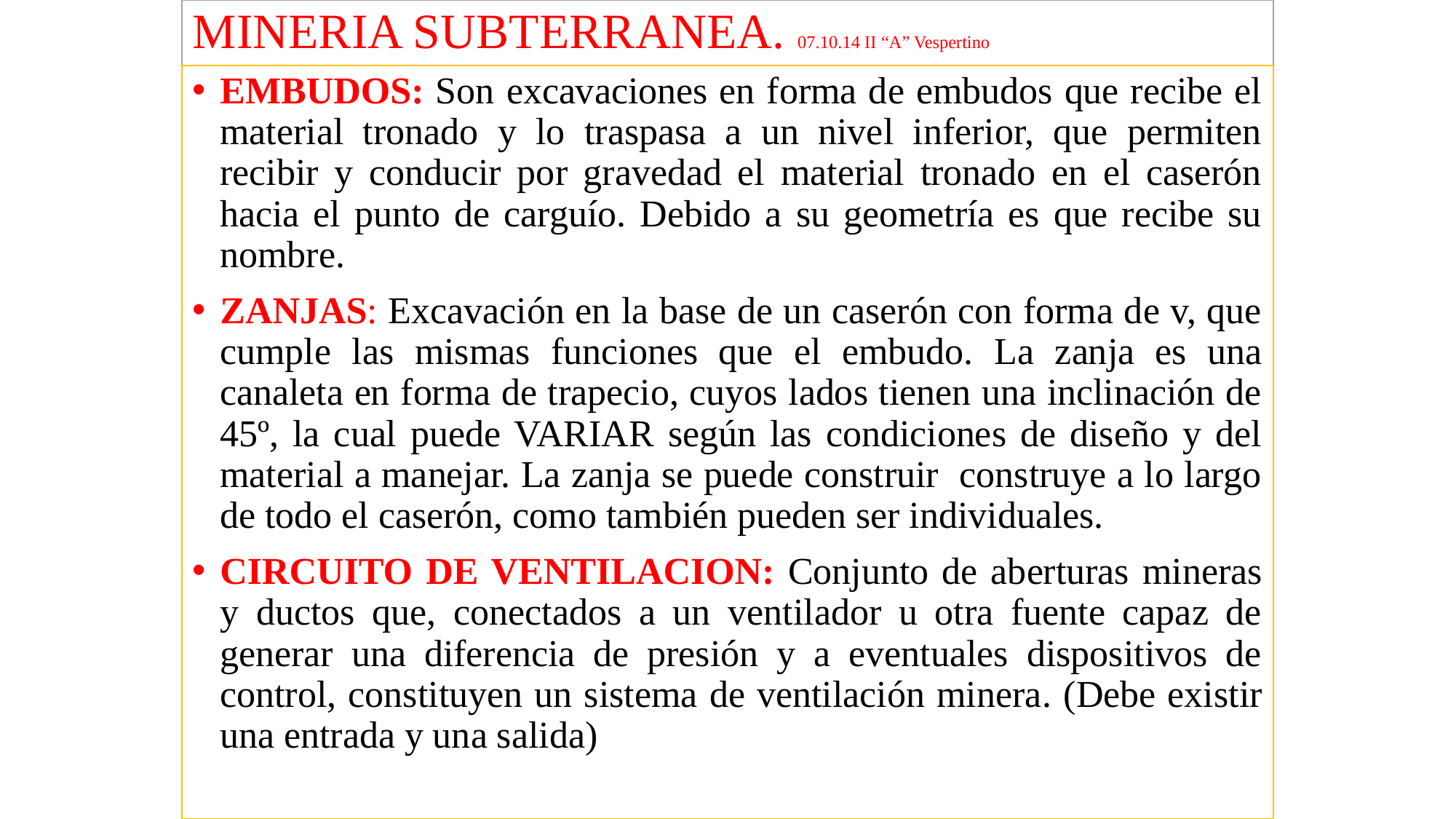

# MINERIA SUBTERRANEA. 07.10.14 II “A” Vespertino
EMBUDOS: Son excavaciones en forma de embudos que recibe el material tronado y lo traspasa a un nivel inferior, que permiten recibir y conducir por gravedad el material tronado en el caserón hacia el punto de carguío. Debido a su geometría es que recibe su nombre.
ZANJAS: Excavación en la base de un caserón con forma de v, que cumple las mismas funciones que el embudo. La zanja es una canaleta en forma de trapecio, cuyos lados tienen una inclinación de 45º, la cual puede VARIAR según las condiciones de diseño y del material a manejar. La zanja se puede construir  construye a lo largo de todo el caserón, como también pueden ser individuales.
CIRCUITO DE VENTILACION: Conjunto de aberturas mineras y ductos que, conectados a un ventilador u otra fuente capaz de generar una diferencia de presión y a eventuales dispositivos de control, constituyen un sistema de ventilación minera. (Debe existir una entrada y una salida)